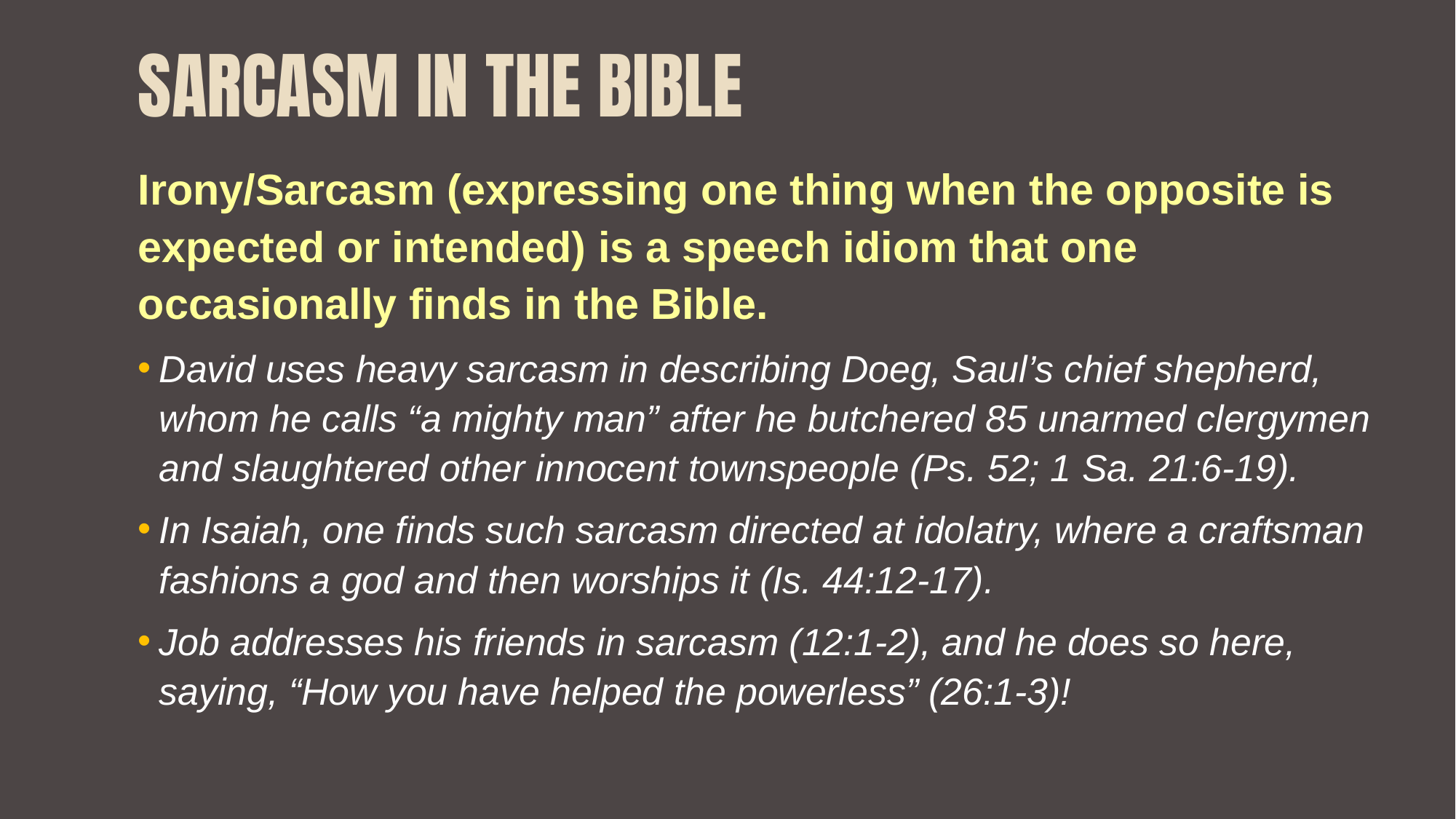

# SARCASM IN THE BIBLE
Irony/Sarcasm (expressing one thing when the opposite is expected or intended) is a speech idiom that one occasionally finds in the Bible.
David uses heavy sarcasm in describing Doeg, Saul’s chief shepherd, whom he calls “a mighty man” after he butchered 85 unarmed clergymen and slaughtered other innocent townspeople (Ps. 52; 1 Sa. 21:6-19).
In Isaiah, one finds such sarcasm directed at idolatry, where a craftsman fashions a god and then worships it (Is. 44:12-17).
Job addresses his friends in sarcasm (12:1-2), and he does so here, saying, “How you have helped the powerless” (26:1-3)!

160